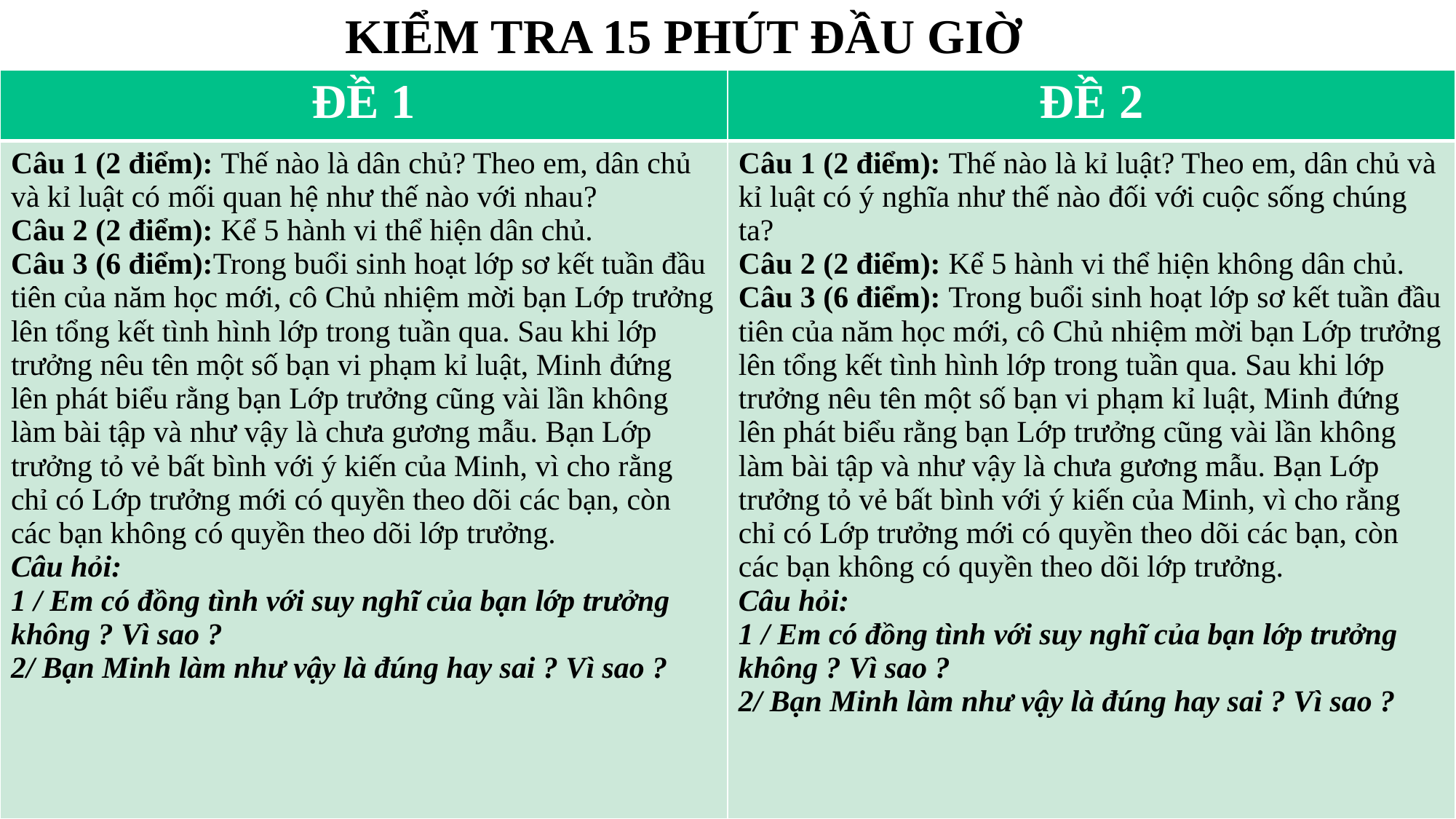

KIỂM TRA 15 PHÚT ĐẦU GIỜ
| ĐỀ 1 | ĐỀ 2 |
| --- | --- |
| Câu 1 (2 điểm): Thế nào là dân chủ? Theo em, dân chủ và kỉ luật có mối quan hệ như thế nào với nhau? Câu 2 (2 điểm): Kể 5 hành vi thể hiện dân chủ. Câu 3 (6 điểm):Trong buổi sinh hoạt lớp sơ kết tuần đầu tiên của năm học mới, cô Chủ nhiệm mời bạn Lớp trưởng lên tổng kết tình hình lớp trong tuần qua. Sau khi lớp trưởng nêu tên một số bạn vi phạm kỉ luật, Minh đứng lên phát biểu rằng bạn Lớp trưởng cũng vài lần không làm bài tập và như vậy là chưa gương mẫu. Bạn Lớp trưởng tỏ vẻ bất bình với ý kiến của Minh, vì cho rằng chỉ có Lớp trưởng mới có quyền theo dõi các bạn, còn các bạn không có quyền theo dõi lớp trưởng. Câu hỏi: 1 / Em có đồng tình với suy nghĩ của bạn lớp trưởng không ? Vì sao ? 2/ Bạn Minh làm như vậy là đúng hay sai ? Vì sao ? | Câu 1 (2 điểm): Thế nào là kỉ luật? Theo em, dân chủ và kỉ luật có ý nghĩa như thế nào đối với cuộc sống chúng ta? Câu 2 (2 điểm): Kể 5 hành vi thể hiện không dân chủ. Câu 3 (6 điểm): Trong buổi sinh hoạt lớp sơ kết tuần đầu tiên của năm học mới, cô Chủ nhiệm mời bạn Lớp trưởng lên tổng kết tình hình lớp trong tuần qua. Sau khi lớp trưởng nêu tên một số bạn vi phạm kỉ luật, Minh đứng lên phát biểu rằng bạn Lớp trưởng cũng vài lần không làm bài tập và như vậy là chưa gương mẫu. Bạn Lớp trưởng tỏ vẻ bất bình với ý kiến của Minh, vì cho rằng chỉ có Lớp trưởng mới có quyền theo dõi các bạn, còn các bạn không có quyền theo dõi lớp trưởng. Câu hỏi: 1 / Em có đồng tình với suy nghĩ của bạn lớp trưởng không ? Vì sao ? 2/ Bạn Minh làm như vậy là đúng hay sai ? Vì sao ? |